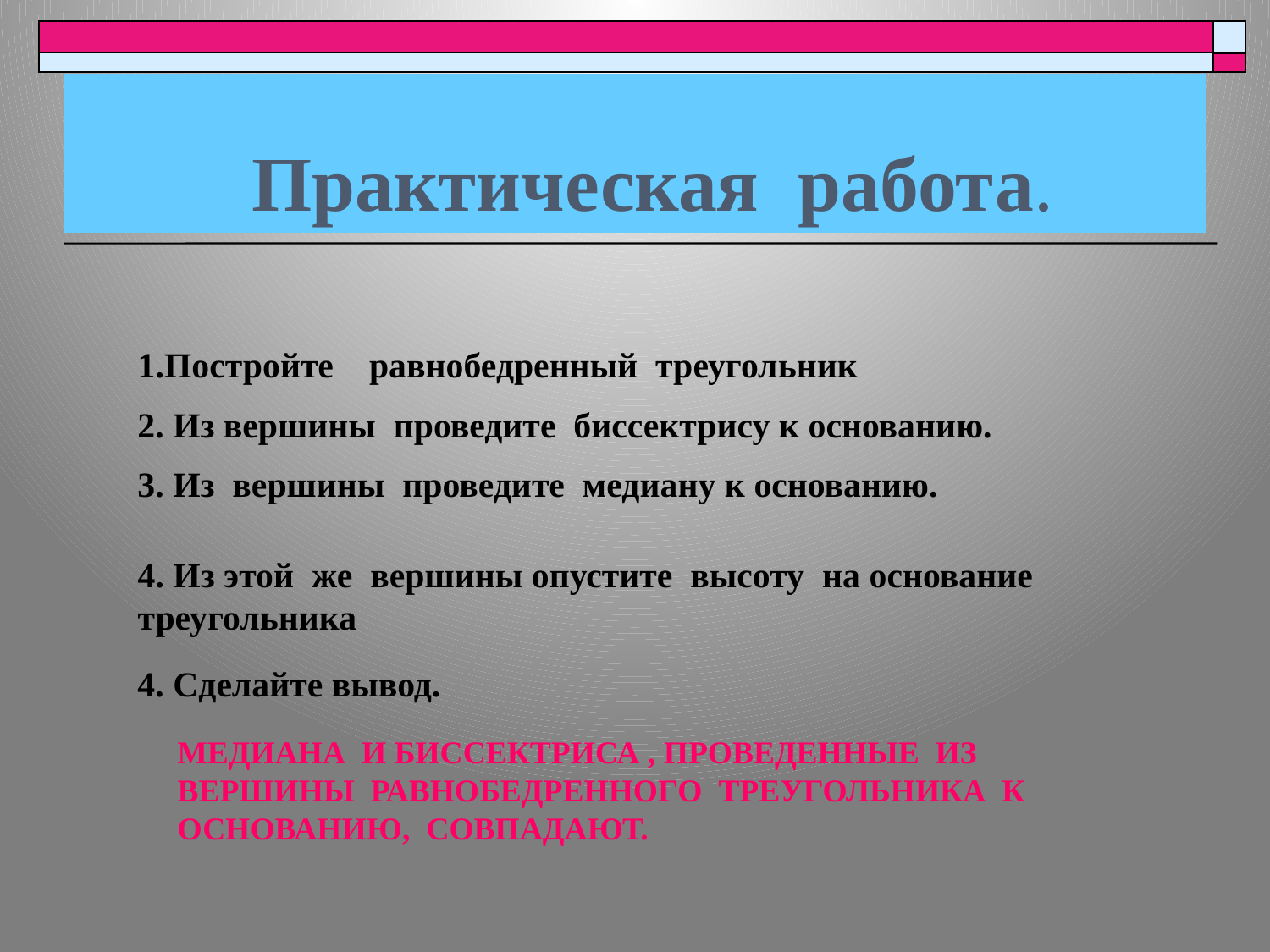

# Практическая  работа.

1.Постройте    равнобедренный  треугольник
2. Из вершины  проведите  биссектрису к основанию.
3. Из  вершины  проведите  медиану к основанию.
4. Из этой  же  вершины опустите  высоту  на основание треугольника
4. Сделайте вывод.
МЕДИАНА  И БИССЕКТРИСА , ПРОВЕДЕННЫЕ  ИЗ ВЕРШИНЫ  РАВНОБЕДРЕННОГО  ТРЕУГОЛЬНИКА  К  ОСНОВАНИЮ,  СОВПАДАЮТ.